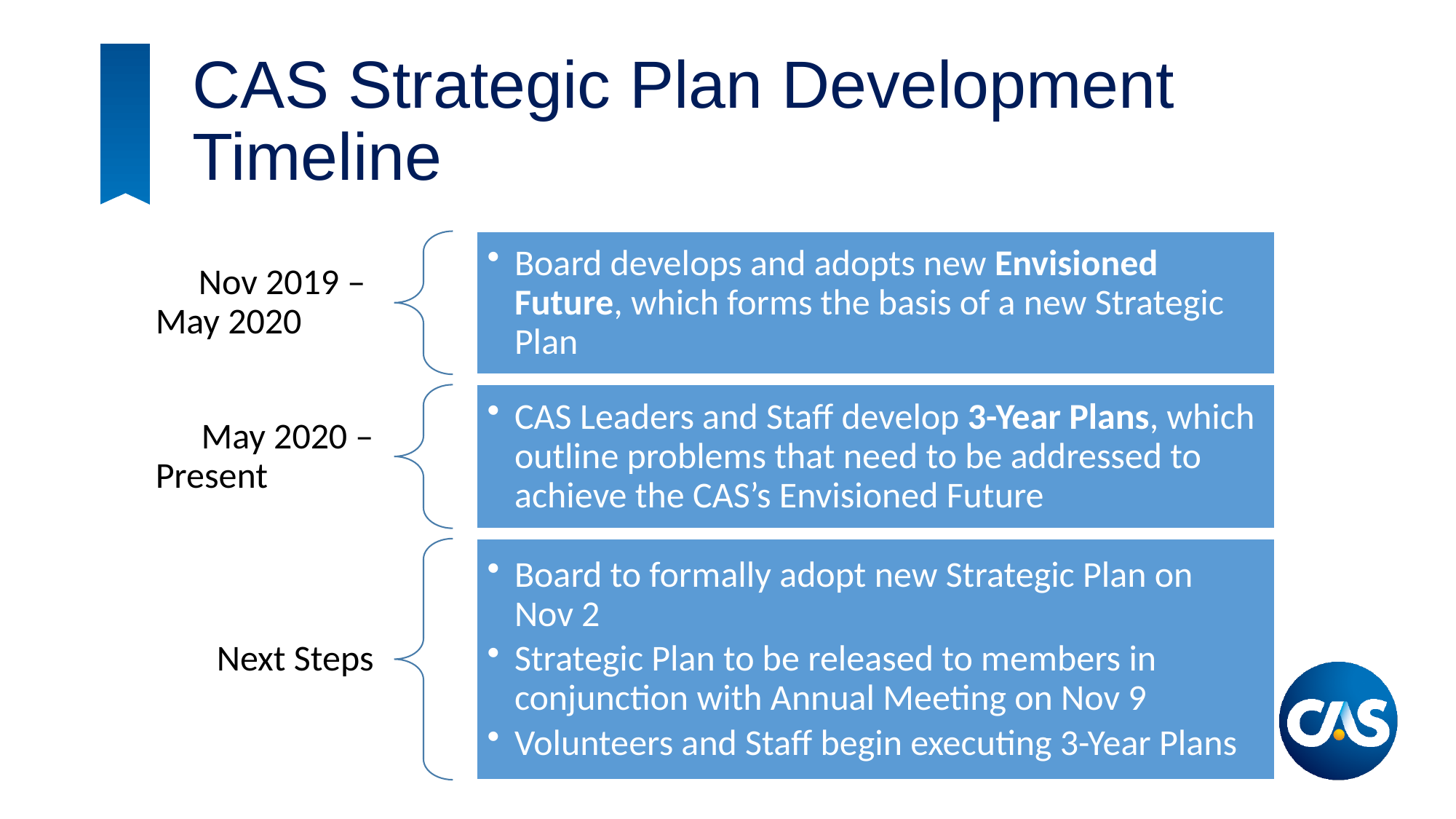

# CAS Strategic Plan Development Timeline
Nov 2019 –
May 2020
Board develops and adopts new Envisioned Future, which forms the basis of a new Strategic Plan
May 2020 – Present
CAS Leaders and Staff develop 3-Year Plans, which outline problems that need to be addressed to achieve the CAS’s Envisioned Future
Next Steps
Board to formally adopt new Strategic Plan on
Nov 2
Strategic Plan to be released to members in conjunction with Annual Meeting on Nov 9
Volunteers and Staff begin executing 3-Year Plans